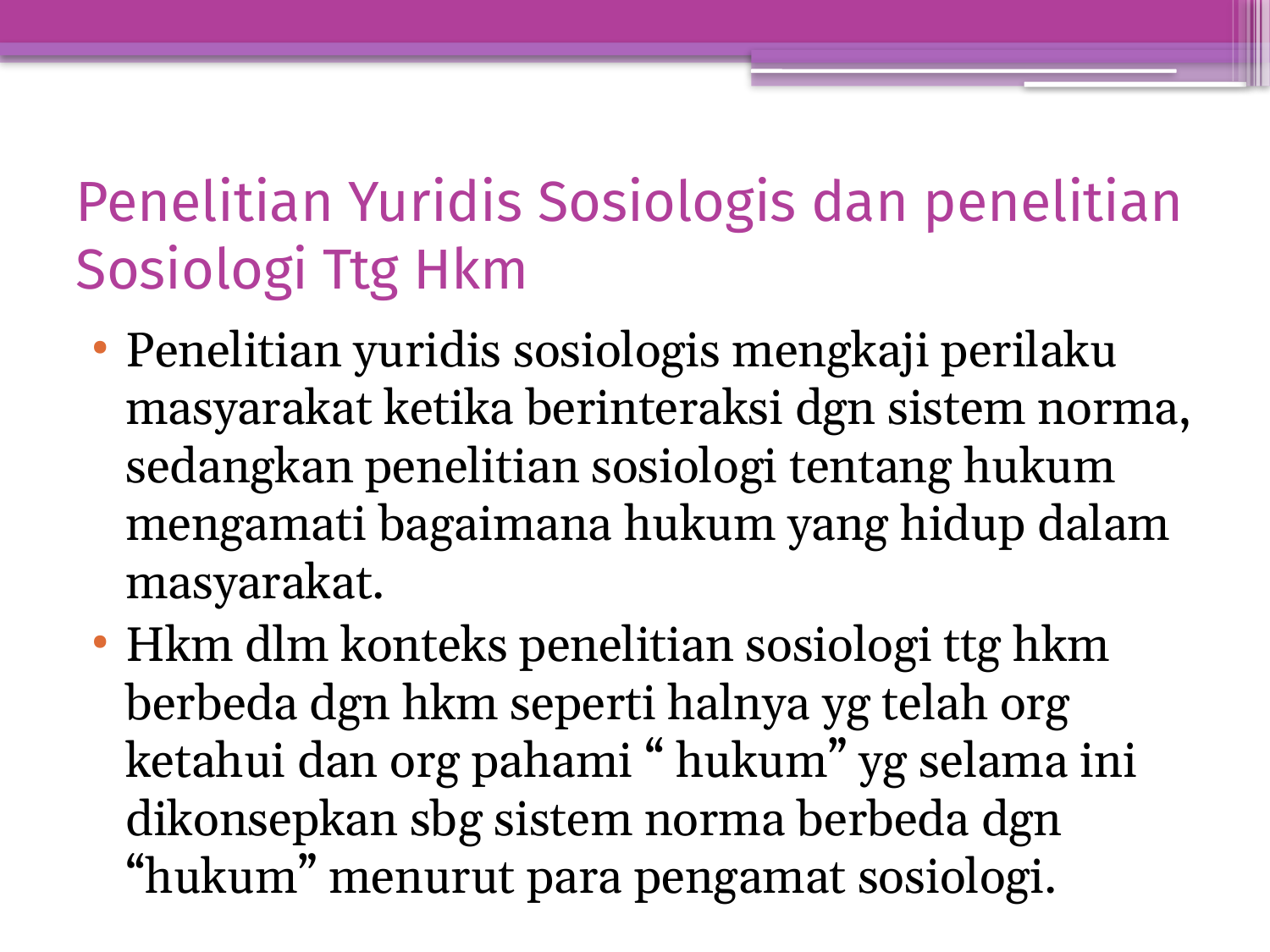

# Penelitian Yuridis Sosiologis dan penelitian Sosiologi Ttg Hkm
Penelitian yuridis sosiologis mengkaji perilaku masyarakat ketika berinteraksi dgn sistem norma, sedangkan penelitian sosiologi tentang hukum mengamati bagaimana hukum yang hidup dalam masyarakat.
Hkm dlm konteks penelitian sosiologi ttg hkm berbeda dgn hkm seperti halnya yg telah org ketahui dan org pahami “ hukum” yg selama ini dikonsepkan sbg sistem norma berbeda dgn “hukum” menurut para pengamat sosiologi.